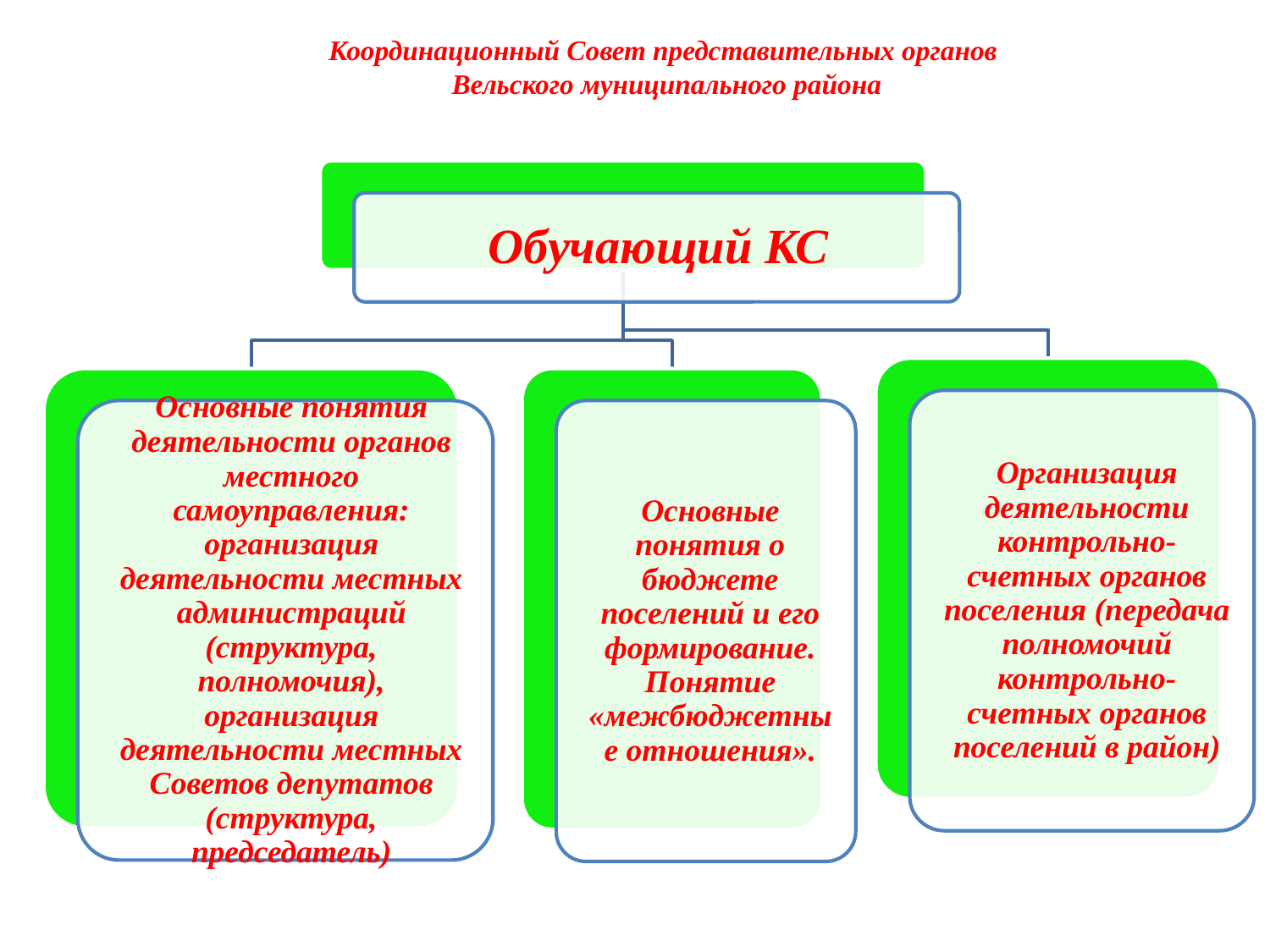

Координационный Совет представительных органов
Вельского муниципального района
Обучающий КС
Основные понятия деятельности органов местного самоуправления: организация деятельности местных администраций (структура, полномочия), организация деятельности местных Советов депутатов (структура, председатель)
Основные понятия о бюджете поселений и его формирование. Понятие «межбюджетные отношения».
Организация деятельности контрольно-счетных органов поселения (передача полномочий контрольно-счетных органов поселений в район)